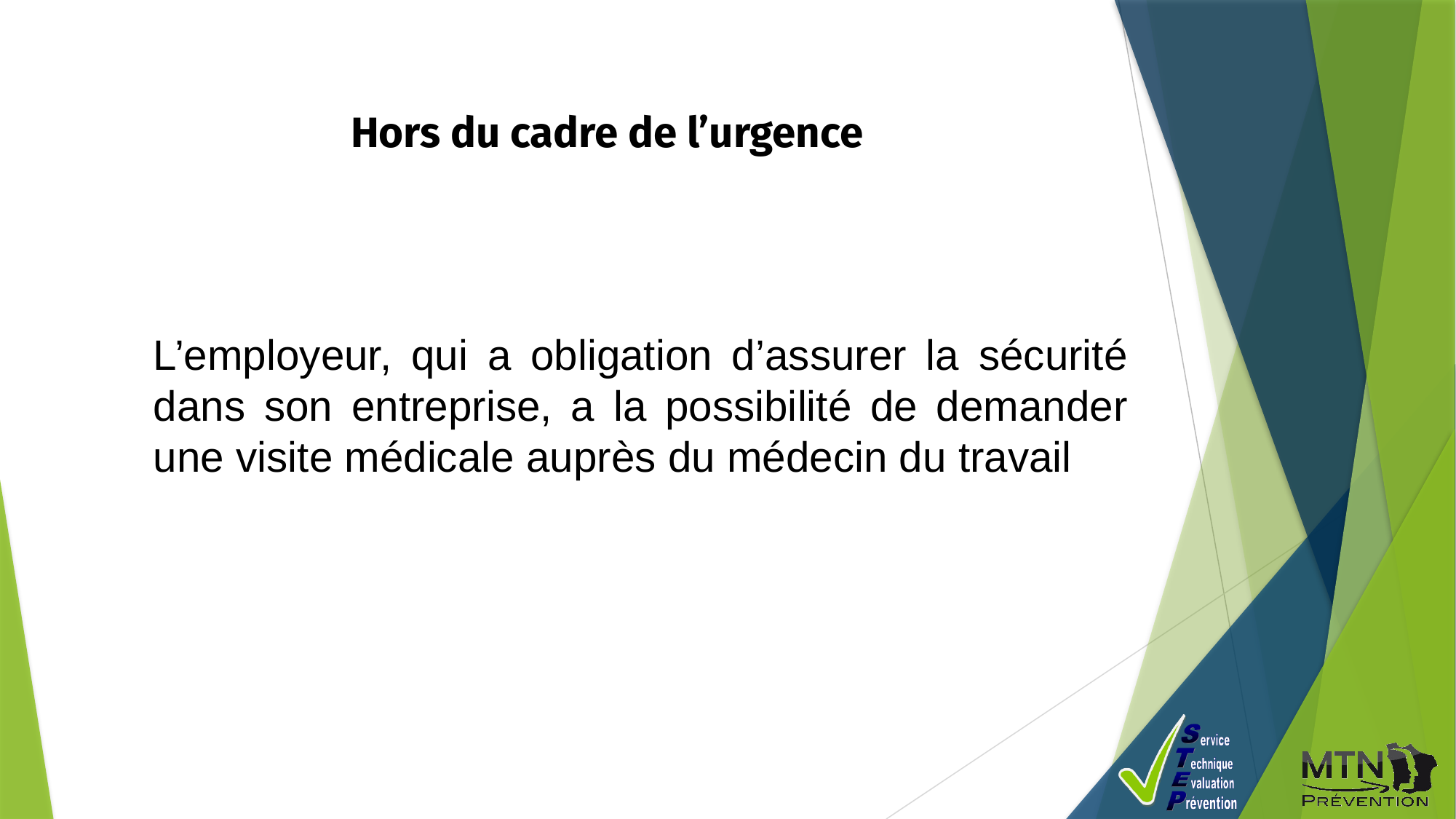

Hors du cadre de l’urgence
L’employeur, qui a obligation d’assurer la sécurité dans son entreprise, a la possibilité de demander une visite médicale auprès du médecin du travail